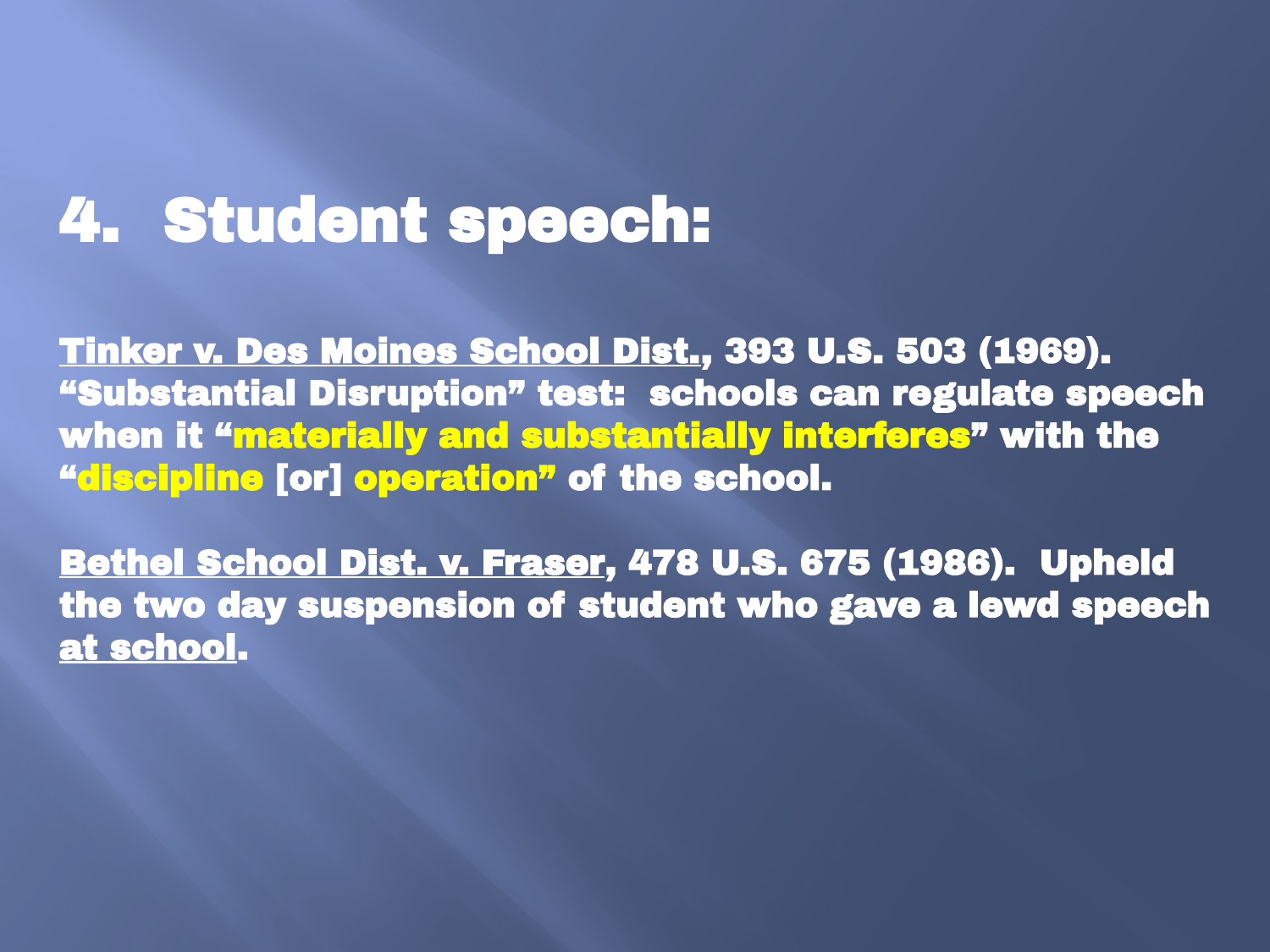

Student speech:

Tinker v. Des Moines School Dist., 393 U.S. 503 (1969).  “Substantial Disruption” test:  schools can regulate speech when it “materially and substantially interferes” with the “discipline [or] operation” of the school.

Bethel School Dist. v. Fraser, 478 U.S. 675 (1986).  Upheld the two day suspension of student who gave a lewd speech at school.